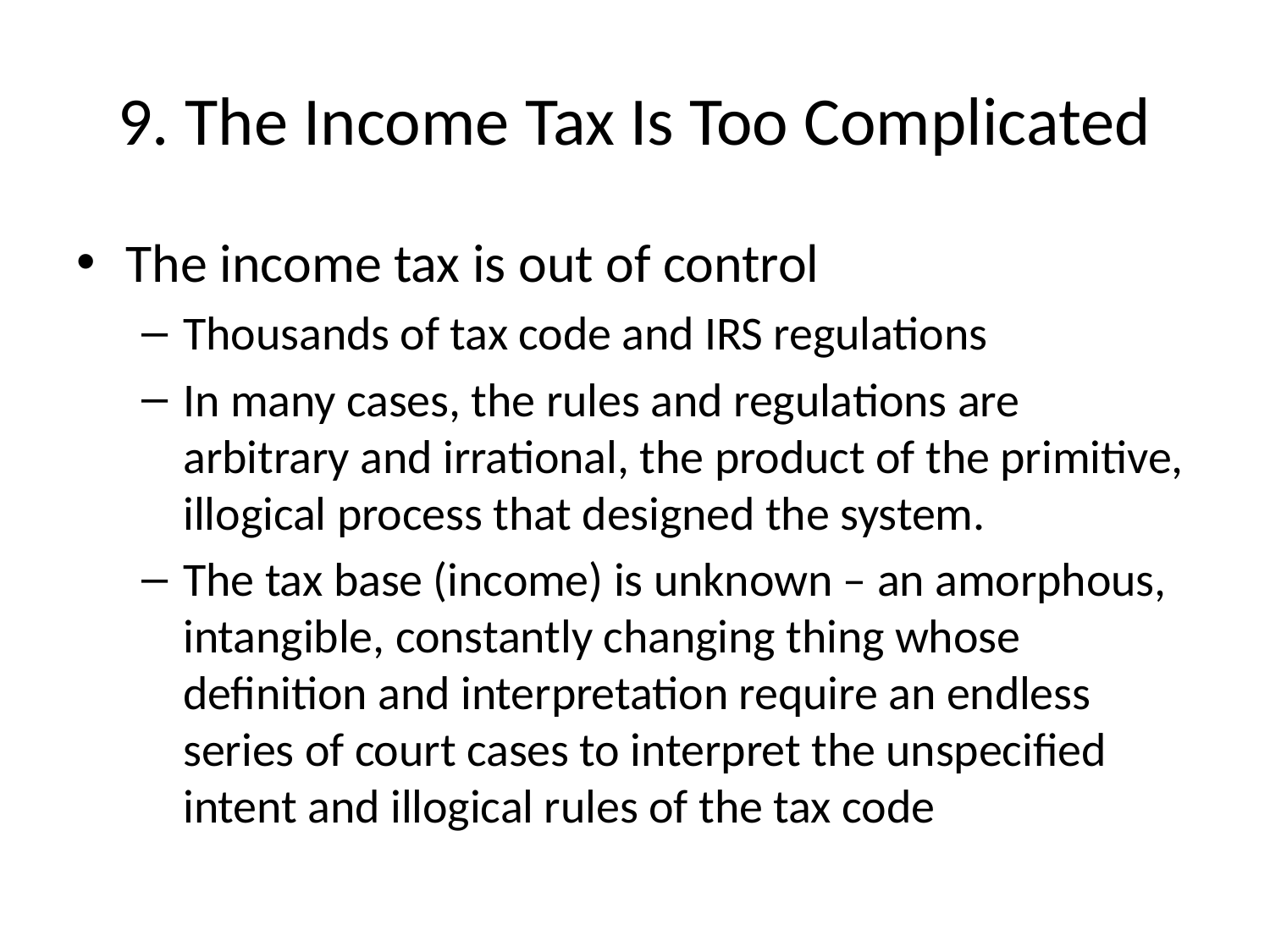

# 9. The Income Tax Is Too Complicated
The income tax is out of control
Thousands of tax code and IRS regulations
In many cases, the rules and regulations are arbitrary and irrational, the product of the primitive, illogical process that designed the system.
The tax base (income) is unknown – an amorphous, intangible, constantly changing thing whose definition and interpretation require an endless series of court cases to interpret the unspecified intent and illogical rules of the tax code